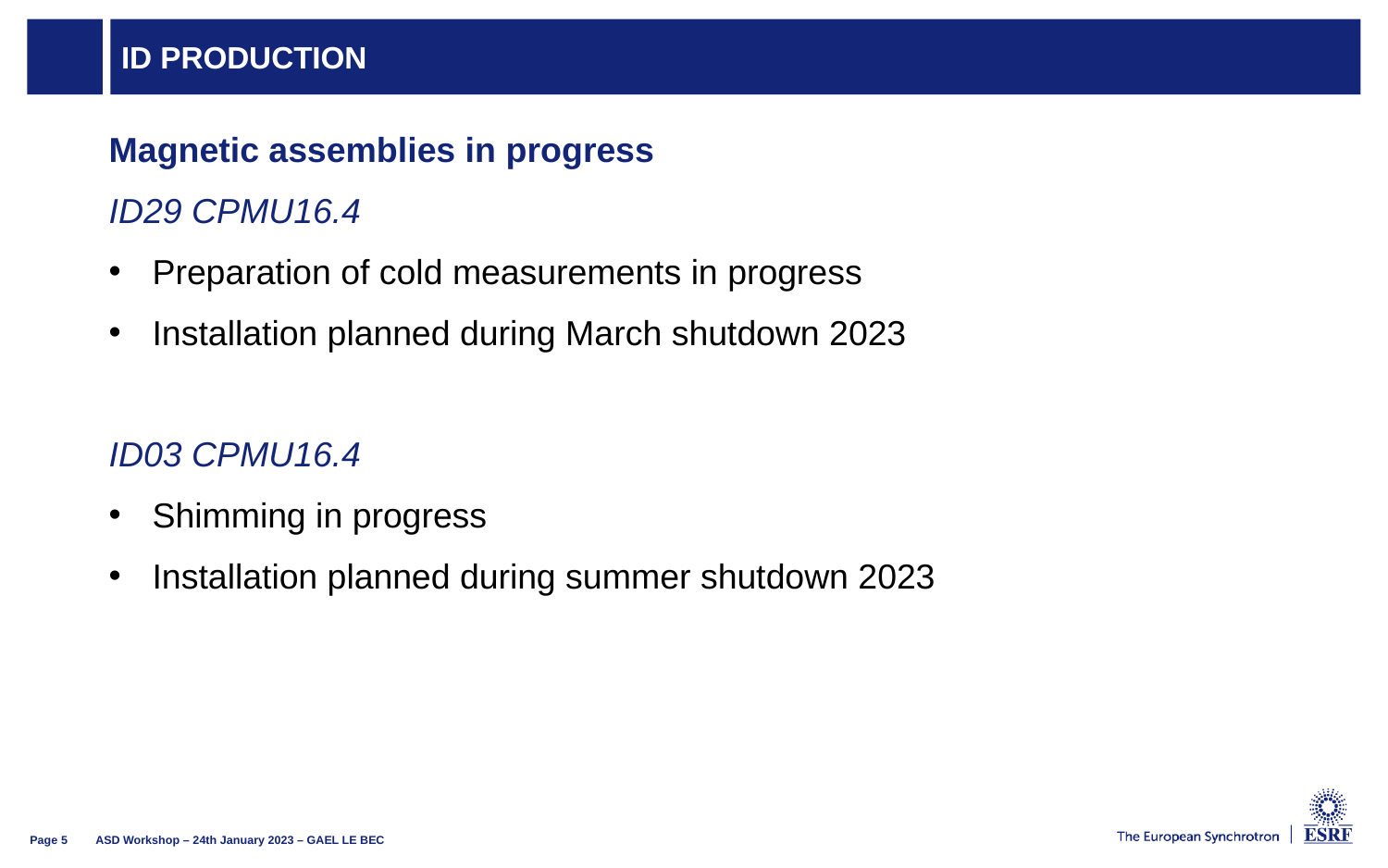

# ID production
Magnetic assemblies in progress
ID29 CPMU16.4
Preparation of cold measurements in progress
Installation planned during March shutdown 2023

ID03 CPMU16.4
Shimming in progress
Installation planned during summer shutdown 2023

ASD Workshop – 24th January 2023 – GAEL LE BEC
Page 5